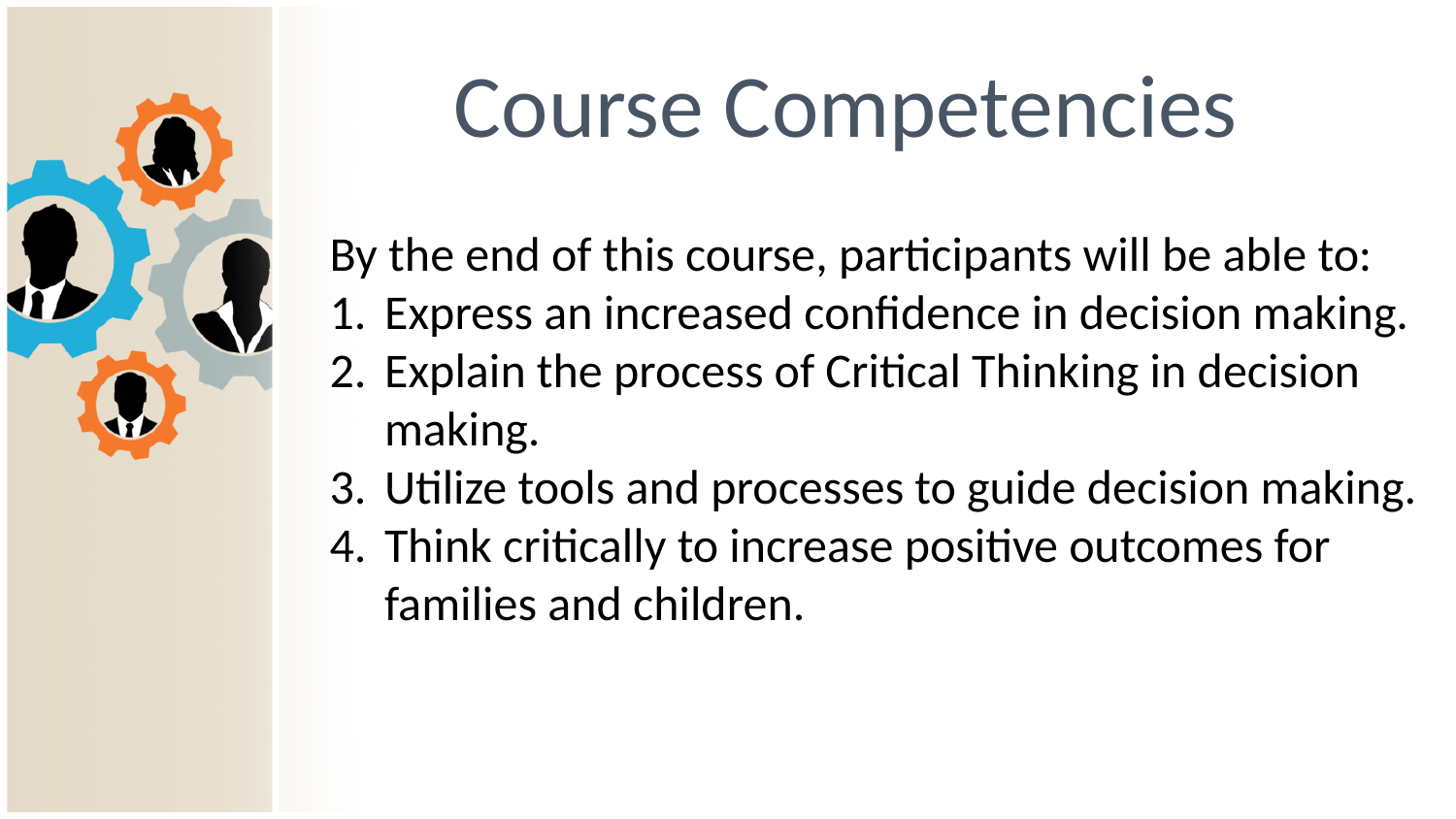

# Course Competencies
By the end of this course, participants will be able to:
Express an increased confidence in decision making.
Explain the process of Critical Thinking in decision making.
Utilize tools and processes to guide decision making.
Think critically to increase positive outcomes for families and children.